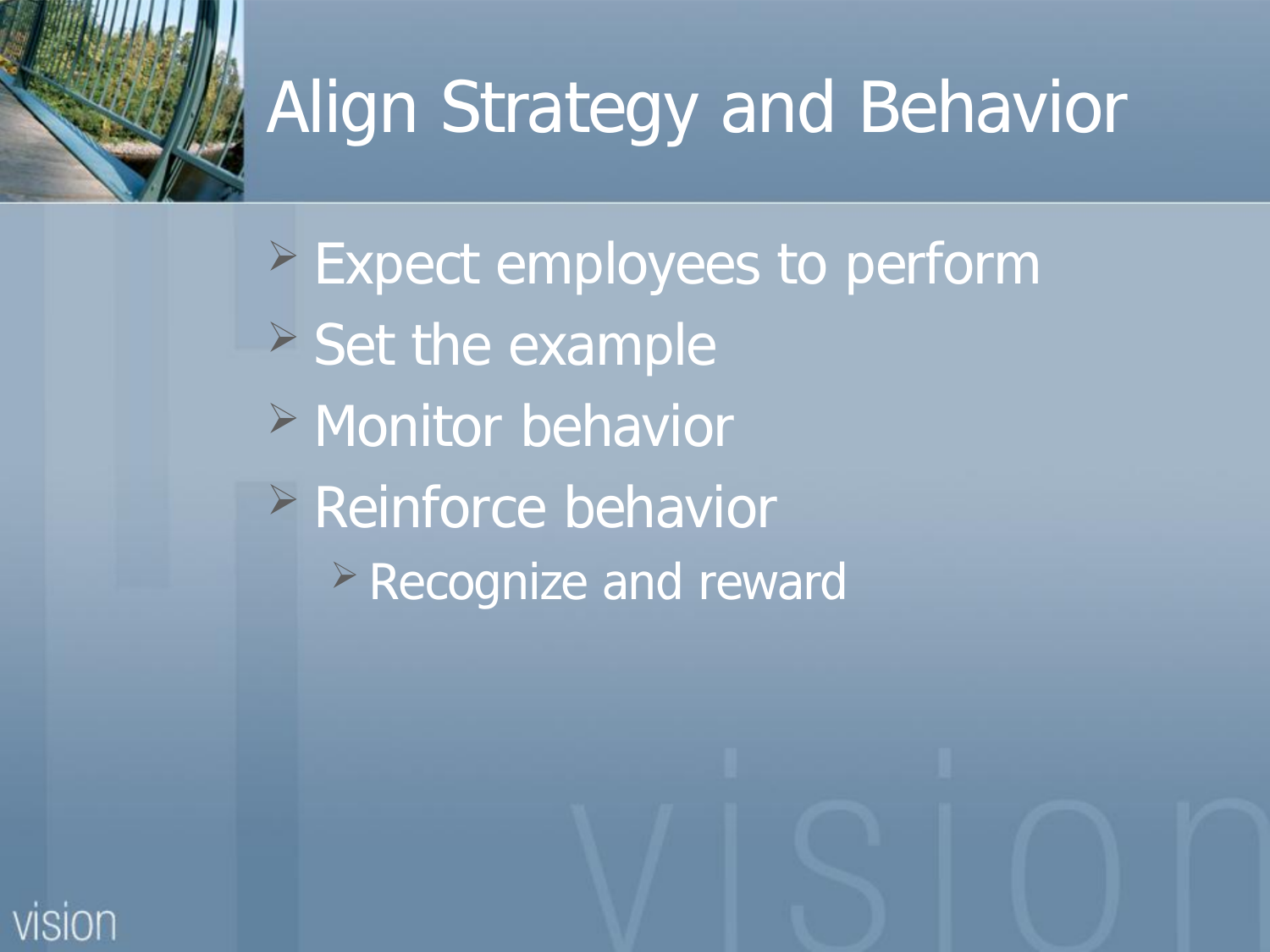

# Align Strategy and Behavior
Expect employees to perform
Set the example
Monitor behavior
Reinforce behavior
Recognize and reward